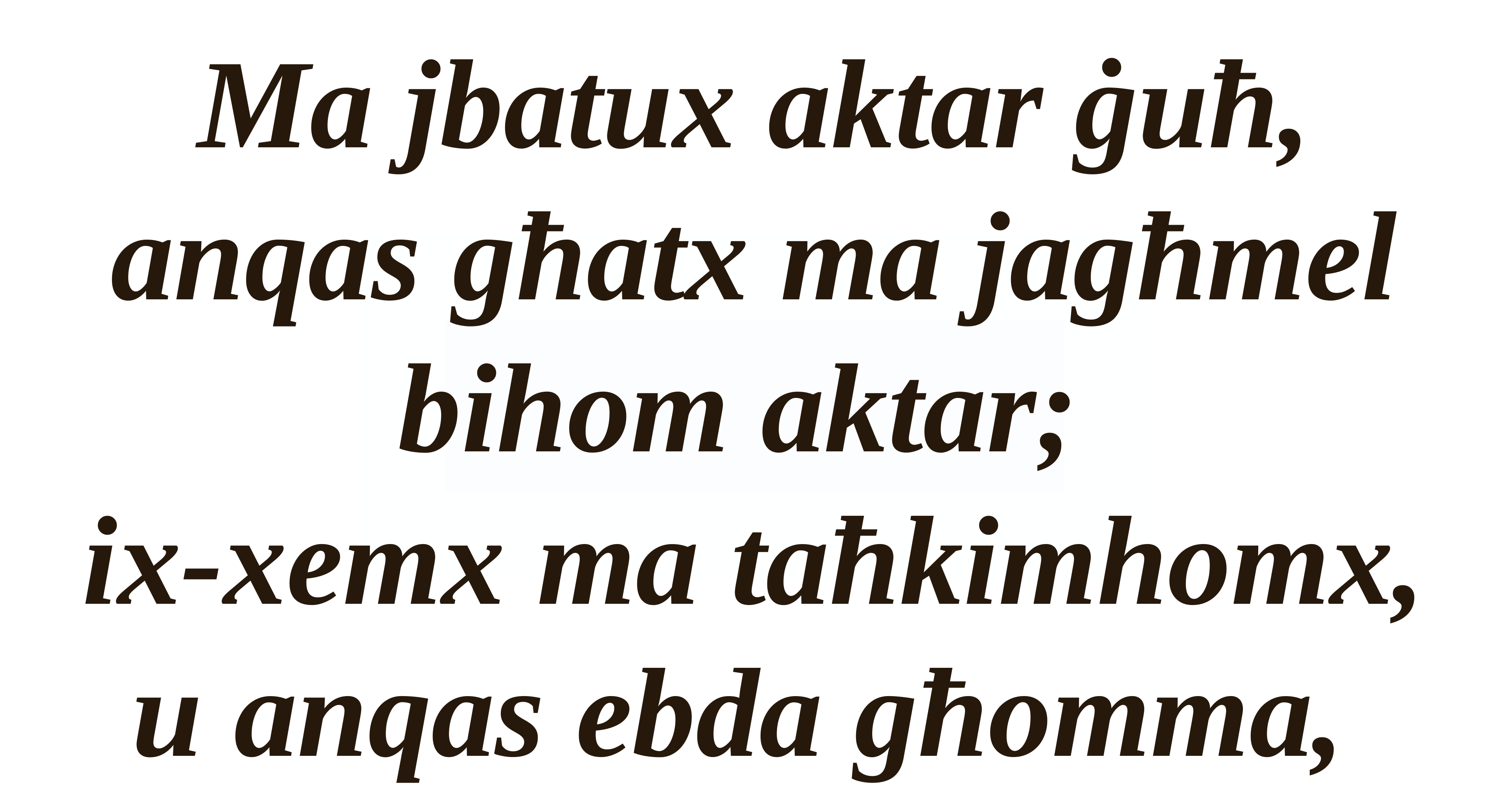

Ma jbatux aktar ġuħ, anqas għatx ma jagħmel bihom aktar;
ix-xemx ma taħkimhomx, u anqas ebda għomma,